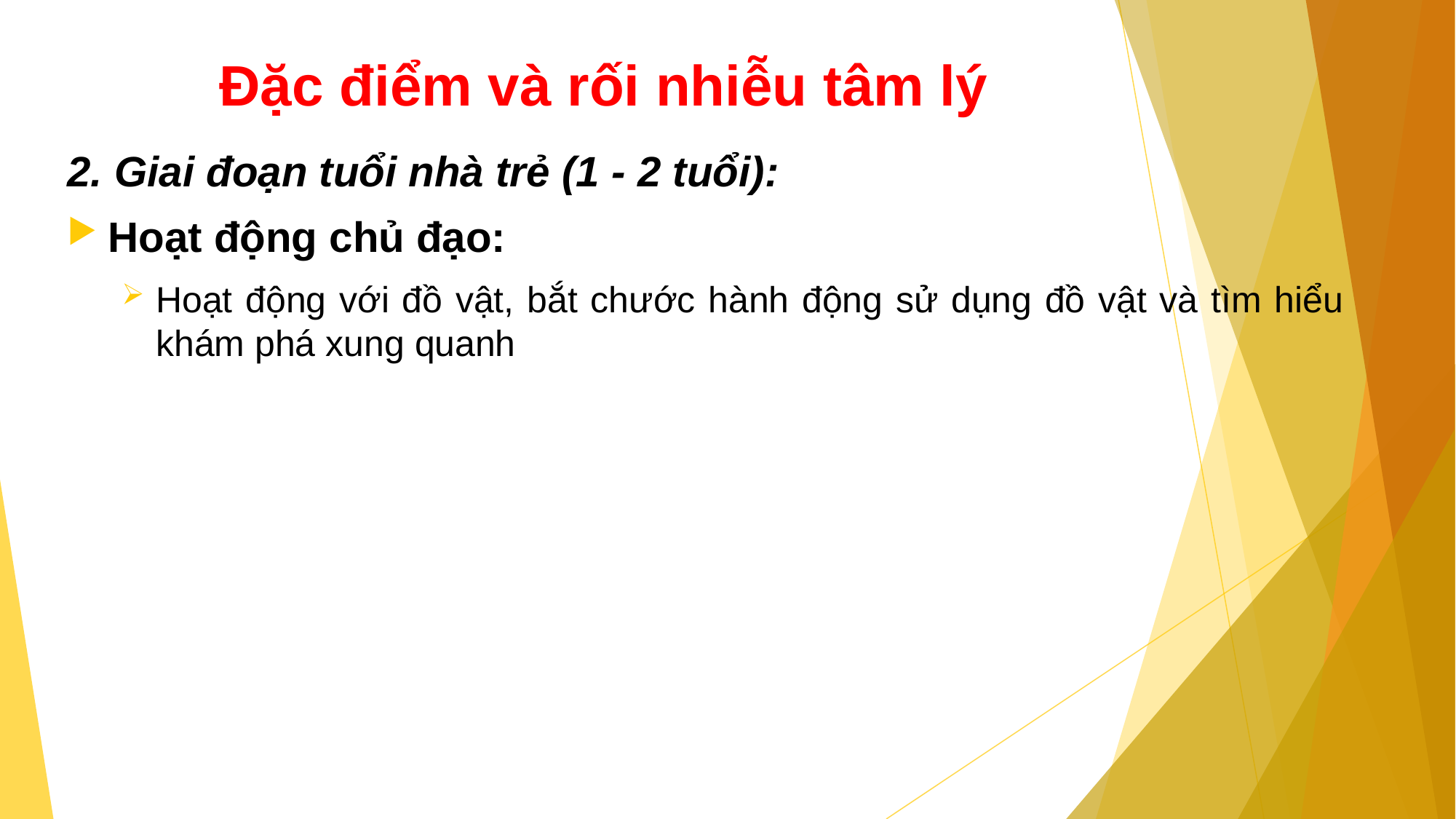

# Đặc điểm và rối nhiễu tâm lý
2. Giai đoạn tuổi nhà trẻ (1 - 2 tuổi):
Hoạt động chủ đạo:
Hoạt động với đồ vật, bắt chước hành động sử dụng đồ vật và tìm hiểu khám phá xung quanh